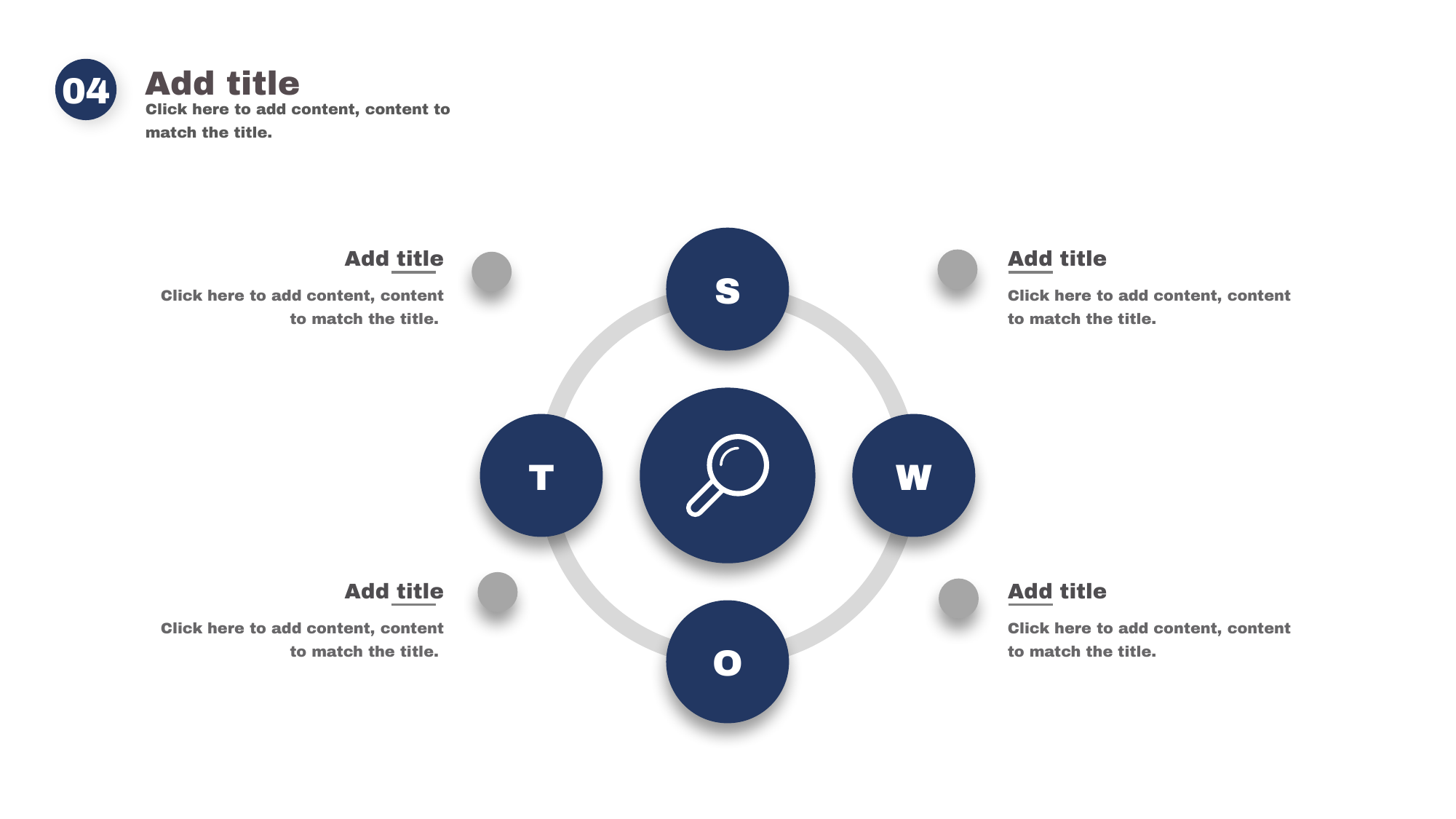

Add title
Click here to add content, content to match the title.
04
S
Add title
Click here to add content, content to match the title.
Add title
Click here to add content, content to match the title.

T
W

Add title
Click here to add content, content to match the title.
Add title
Click here to add content, content to match the title.

O